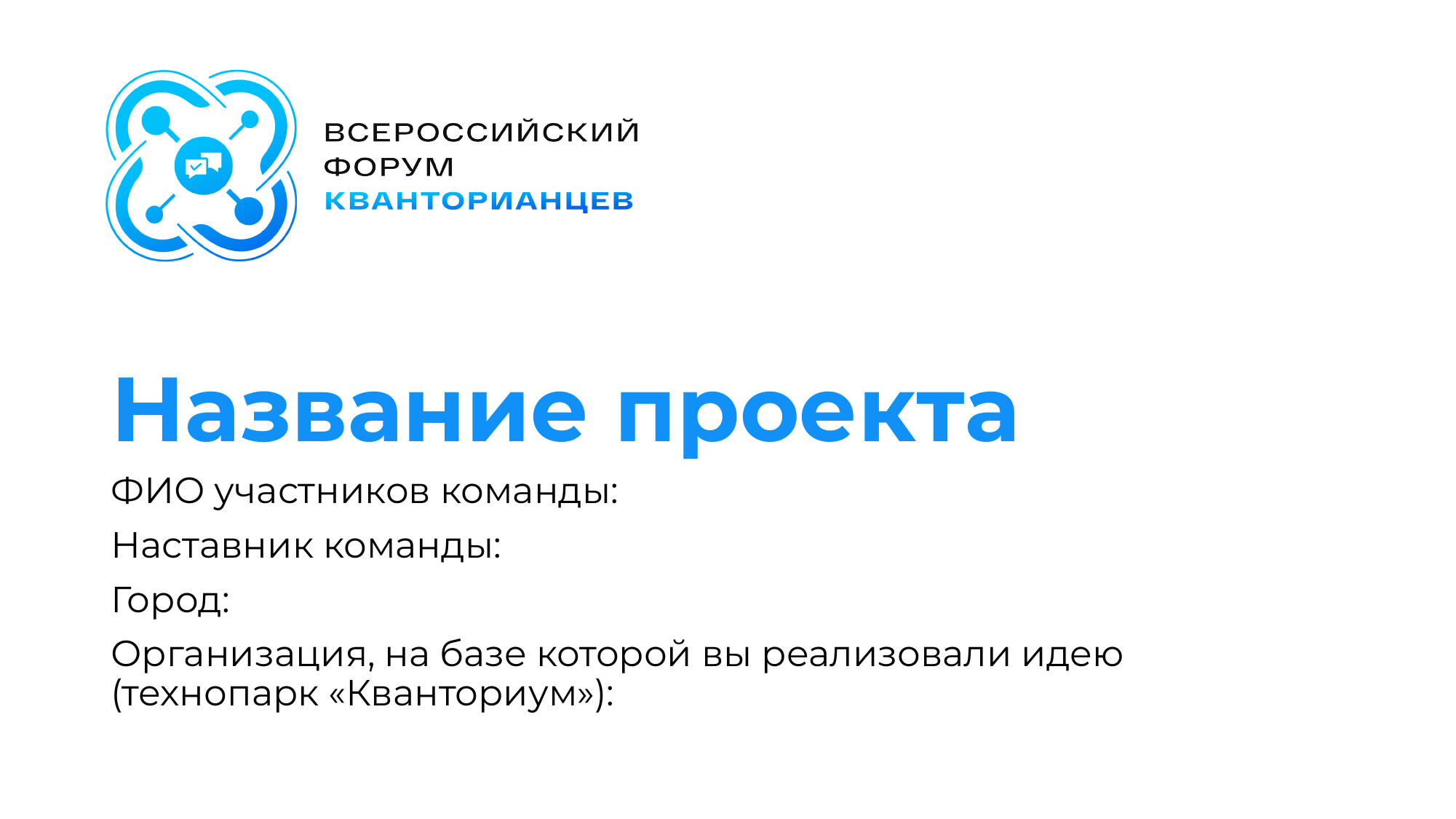

# Название проекта
ФИО участников команды:
Наставник команды:
Город:
Организация, на базе которой вы реализовали идею (технопарк «Кванториум»):